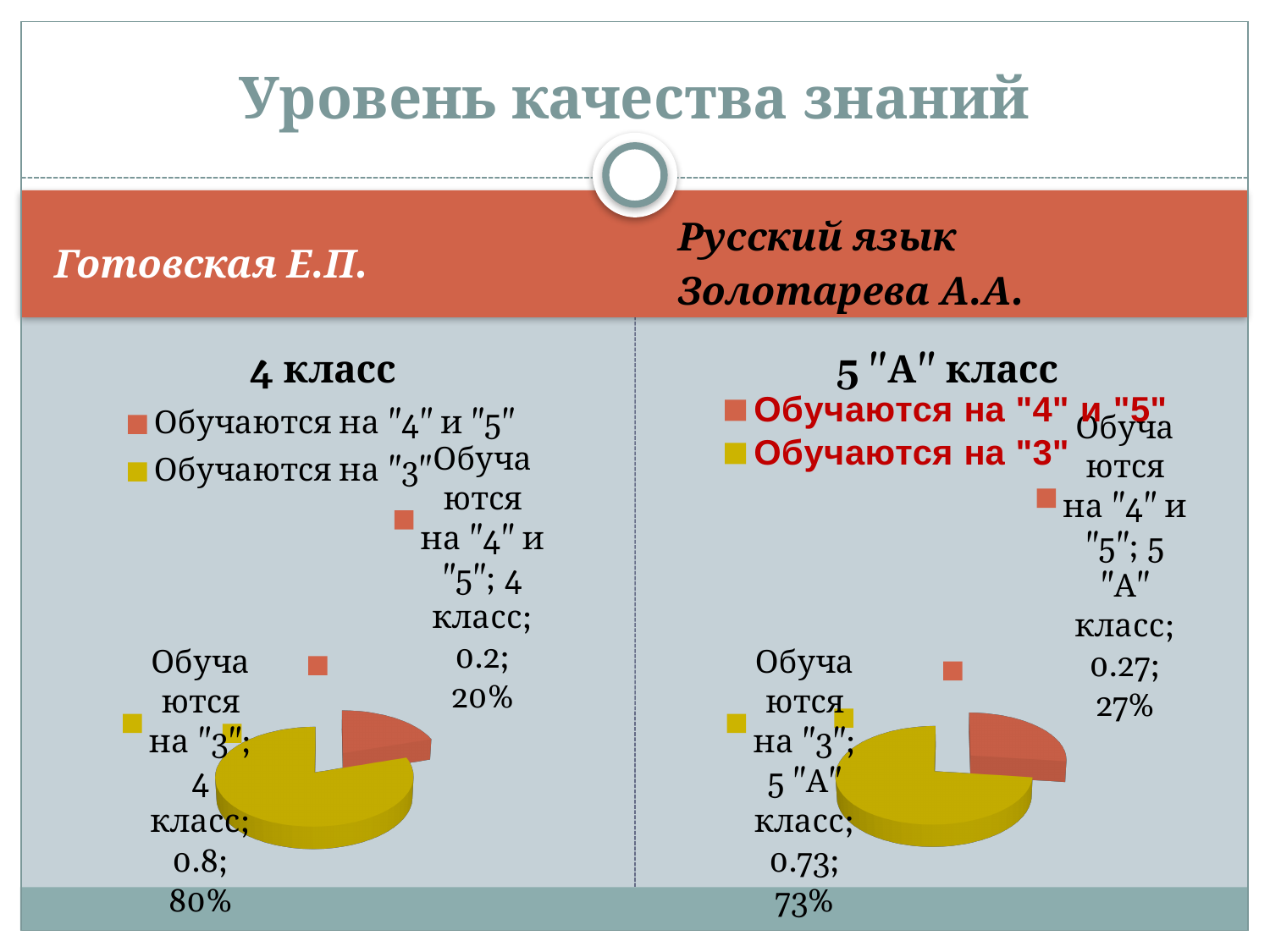

# Уровень качества знаний
Готовская Е.П.
Русский язык
Золотарева А.А.

[unsupported chart]

[unsupported chart]